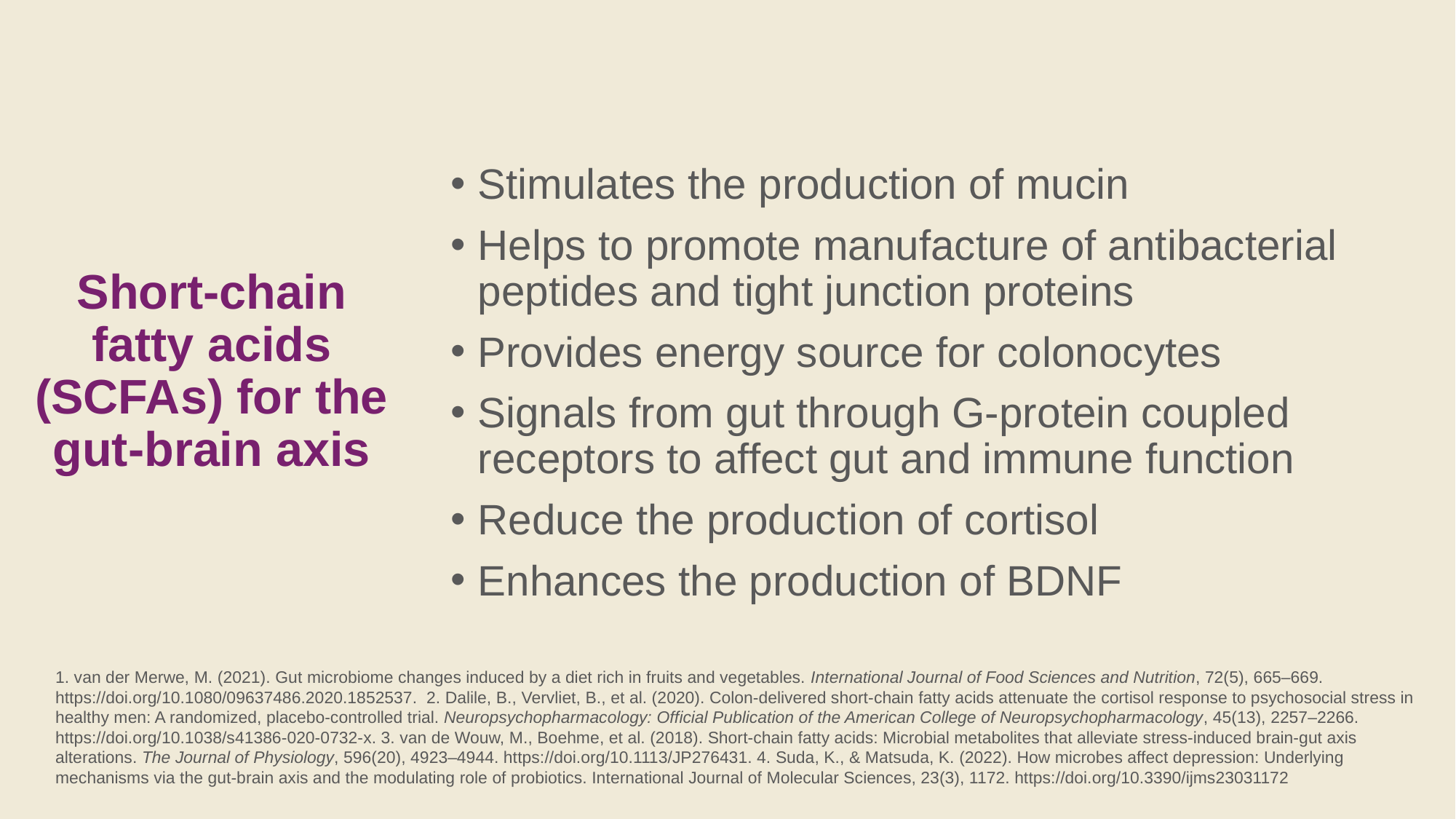

Stimulates the production of mucin
Helps to promote manufacture of antibacterial peptides and tight junction proteins
Provides energy source for colonocytes
Signals from gut through G-protein coupled receptors to affect gut and immune function
Reduce the production of cortisol
Enhances the production of BDNF
# Short-chain fatty acids (SCFAs) for the gut-brain axis
1. van der Merwe, M. (2021). Gut microbiome changes induced by a diet rich in fruits and vegetables. International Journal of Food Sciences and Nutrition, 72(5), 665–669. https://doi.org/10.1080/09637486.2020.1852537.  2. Dalile, B., Vervliet, B., et al. (2020). Colon-delivered short-chain fatty acids attenuate the cortisol response to psychosocial stress in healthy men: A randomized, placebo-controlled trial. Neuropsychopharmacology: Official Publication of the American College of Neuropsychopharmacology, 45(13), 2257–2266. https://doi.org/10.1038/s41386-020-0732-x. 3. van de Wouw, M., Boehme, et al. (2018). Short-chain fatty acids: Microbial metabolites that alleviate stress-induced brain-gut axis alterations. The Journal of Physiology, 596(20), 4923–4944. https://doi.org/10.1113/JP276431. 4. Suda, K., & Matsuda, K. (2022). How microbes affect depression: Underlying mechanisms via the gut-brain axis and the modulating role of probiotics. International Journal of Molecular Sciences, 23(3), 1172. https://doi.org/10.3390/ijms23031172